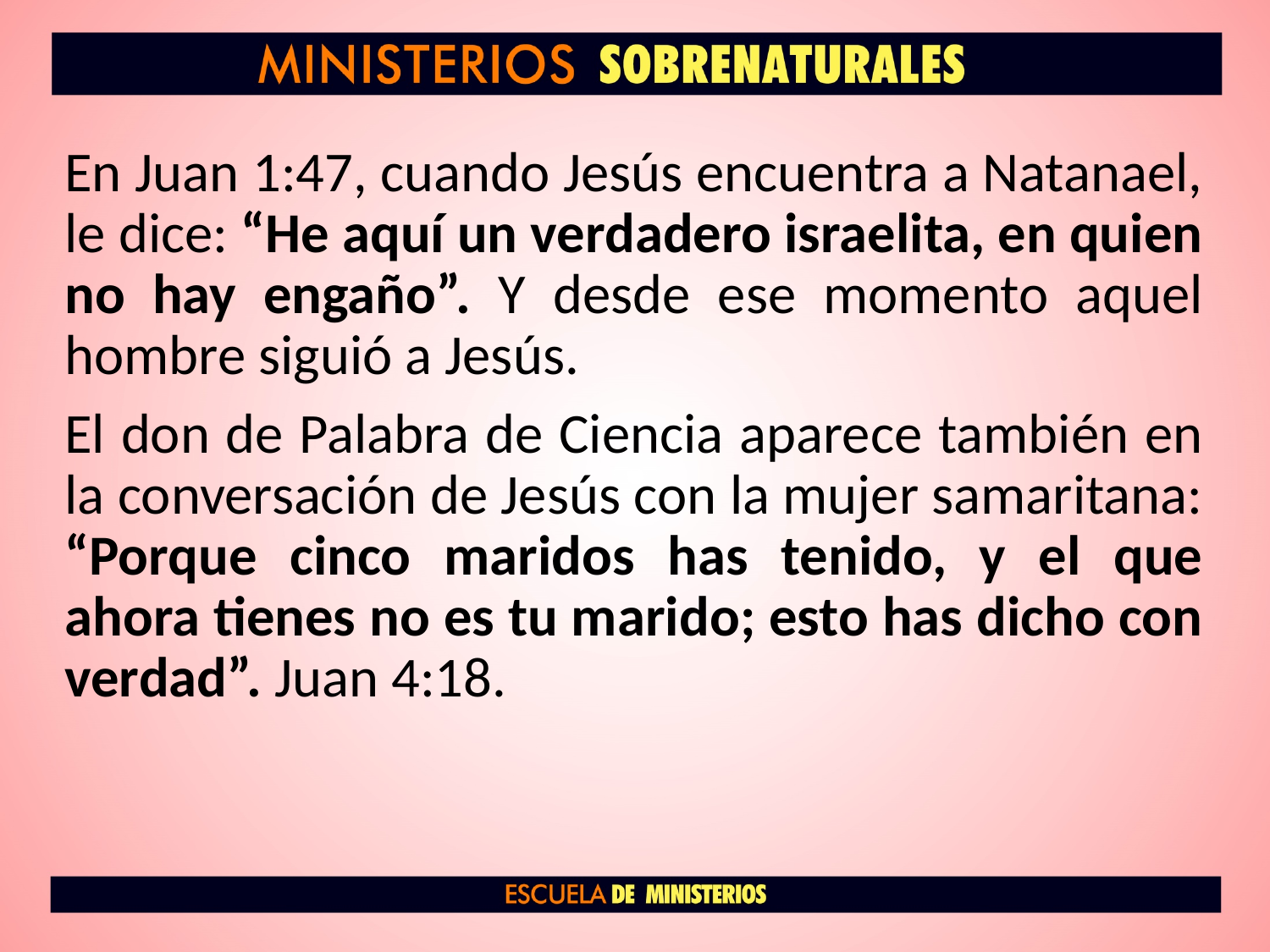

En Juan 1:47, cuando Jesús encuentra a Natanael, le dice: “He aquí un verdadero israelita, en quien no hay engaño”. Y desde ese momento aquel hombre siguió a Jesús.
El don de Palabra de Ciencia aparece también en la conversación de Jesús con la mujer samaritana: “Porque cinco maridos has tenido, y el que ahora tienes no es tu marido; esto has dicho con verdad”. Juan 4:18.